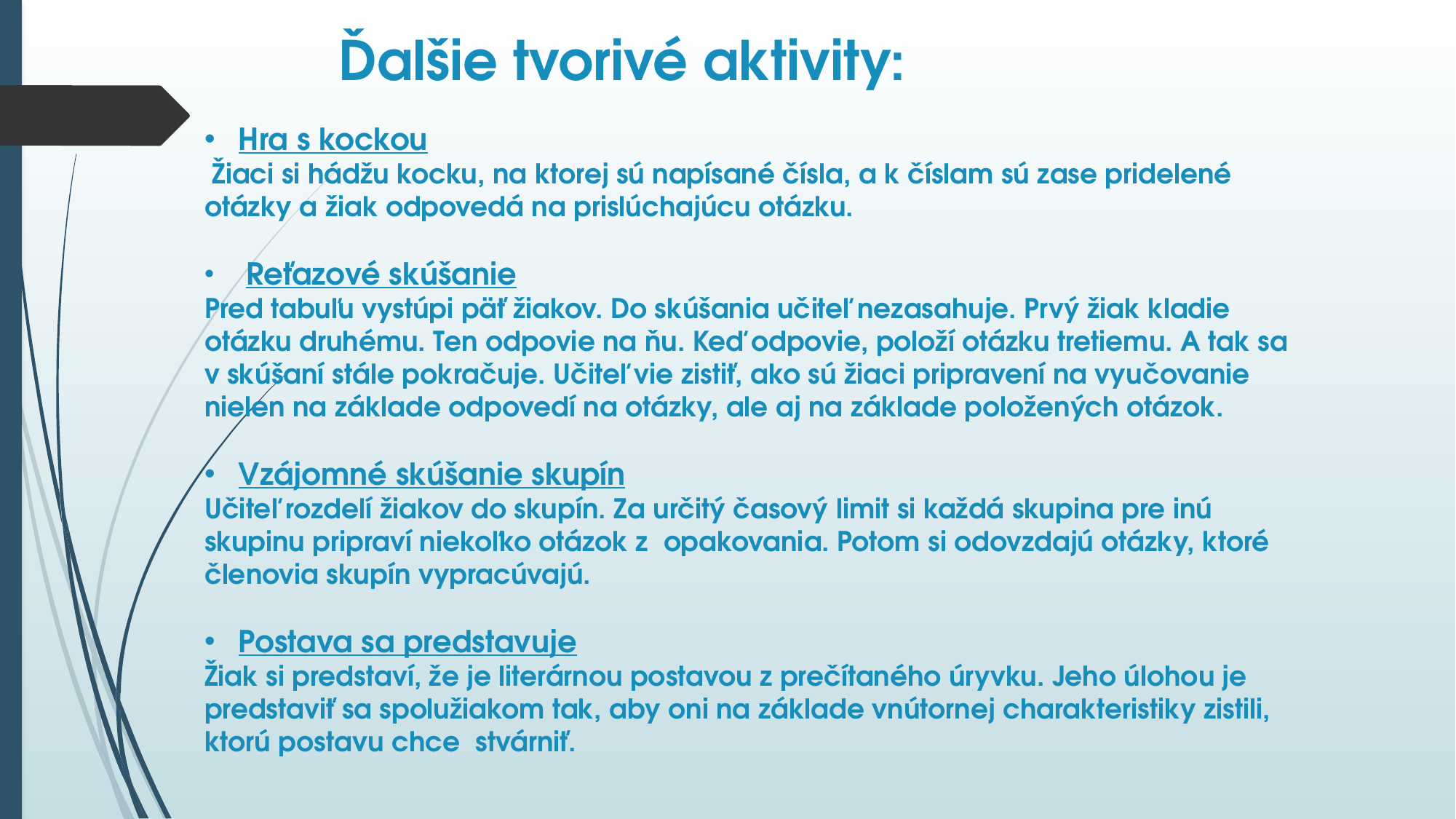

# Ďalšie tvorivé aktivity:
Hra s kockou
 Žiaci si hádžu kocku, na ktorej sú napísané čísla, a k číslam sú zase pridelené otázky a žiak odpovedá na prislúchajúcu otázku.

 Reťazové skúšanie
Pred tabuľu vystúpi päť žiakov. Do skúšania učiteľ nezasahuje. Prvý žiak kladie otázku druhému. Ten odpovie na ňu. Keď odpovie, položí otázku tretiemu. A tak sa v skúšaní stále pokračuje. Učiteľ vie zistiť, ako sú žiaci pripravení na vyučovanie nielen na základe odpovedí na otázky, ale aj na základe položených otázok.

Vzájomné skúšanie skupín
Učiteľ rozdelí žiakov do skupín. Za určitý časový limit si každá skupina pre inú skupinu pripraví niekoľko otázok z  opakovania. Potom si odovzdajú otázky, ktoré členovia skupín vypracúvajú.

Postava sa predstavuje
Žiak si predstaví, že je literárnou postavou z prečítaného úryvku. Jeho úlohou je predstaviť sa spolužiakom tak, aby oni na základe vnútornej charakteristiky zistili, ktorú postavu chce  stvárniť.